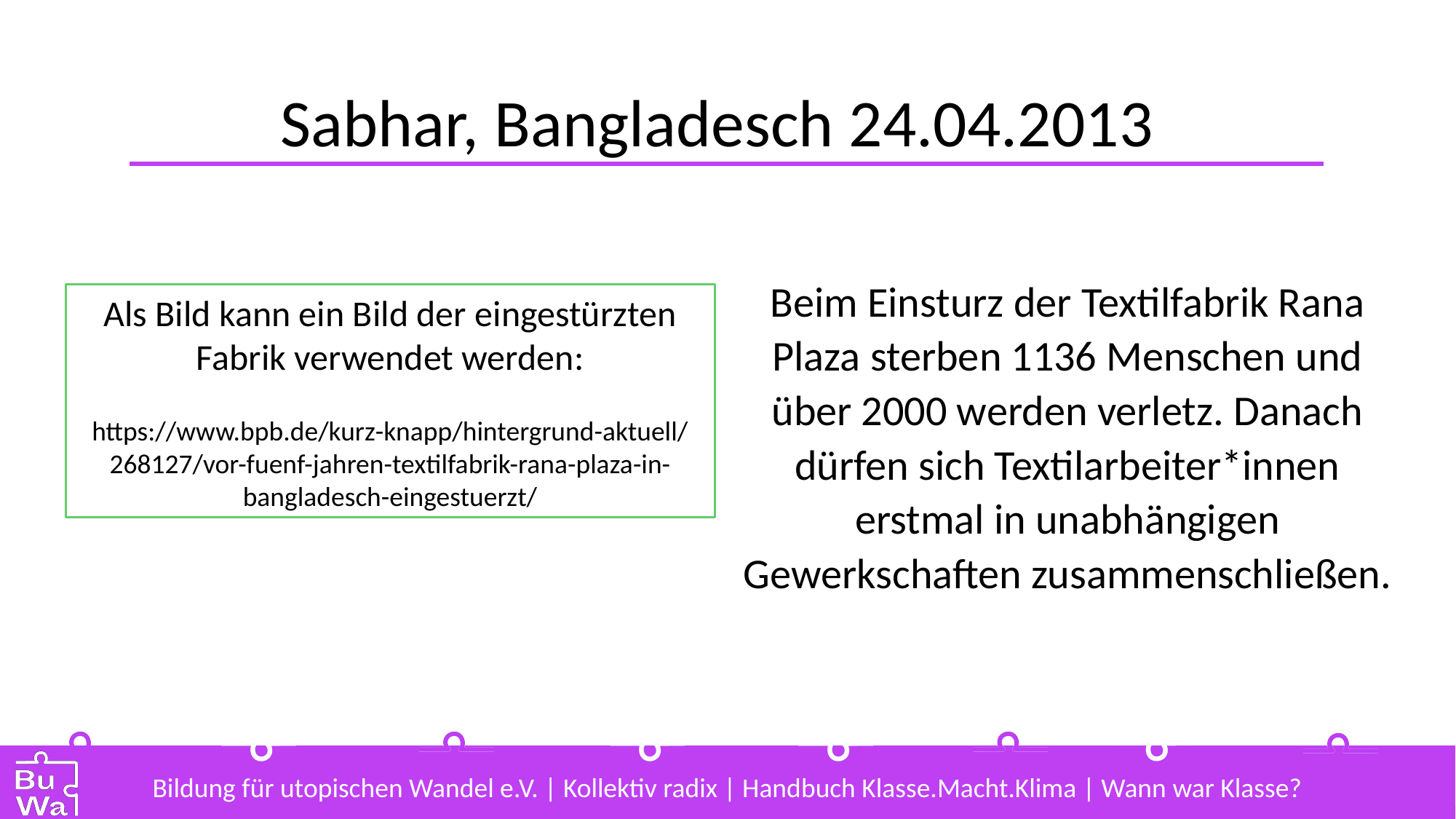

# Sabhar, Bangladesch 24.04.2013
Beim Einsturz der Textilfabrik Rana Plaza sterben 1136 Menschen und über 2000 werden verletz. Danach dürfen sich Textilarbeiter*innen erstmal in unabhängigen Gewerkschaften zusammenschließen.
Als Bild kann ein Bild der eingestürzten Fabrik verwendet werden:

https://www.bpb.de/kurz-knapp/hintergrund-aktuell/268127/vor-fuenf-jahren-textilfabrik-rana-plaza-in-bangladesch-eingestuerzt/